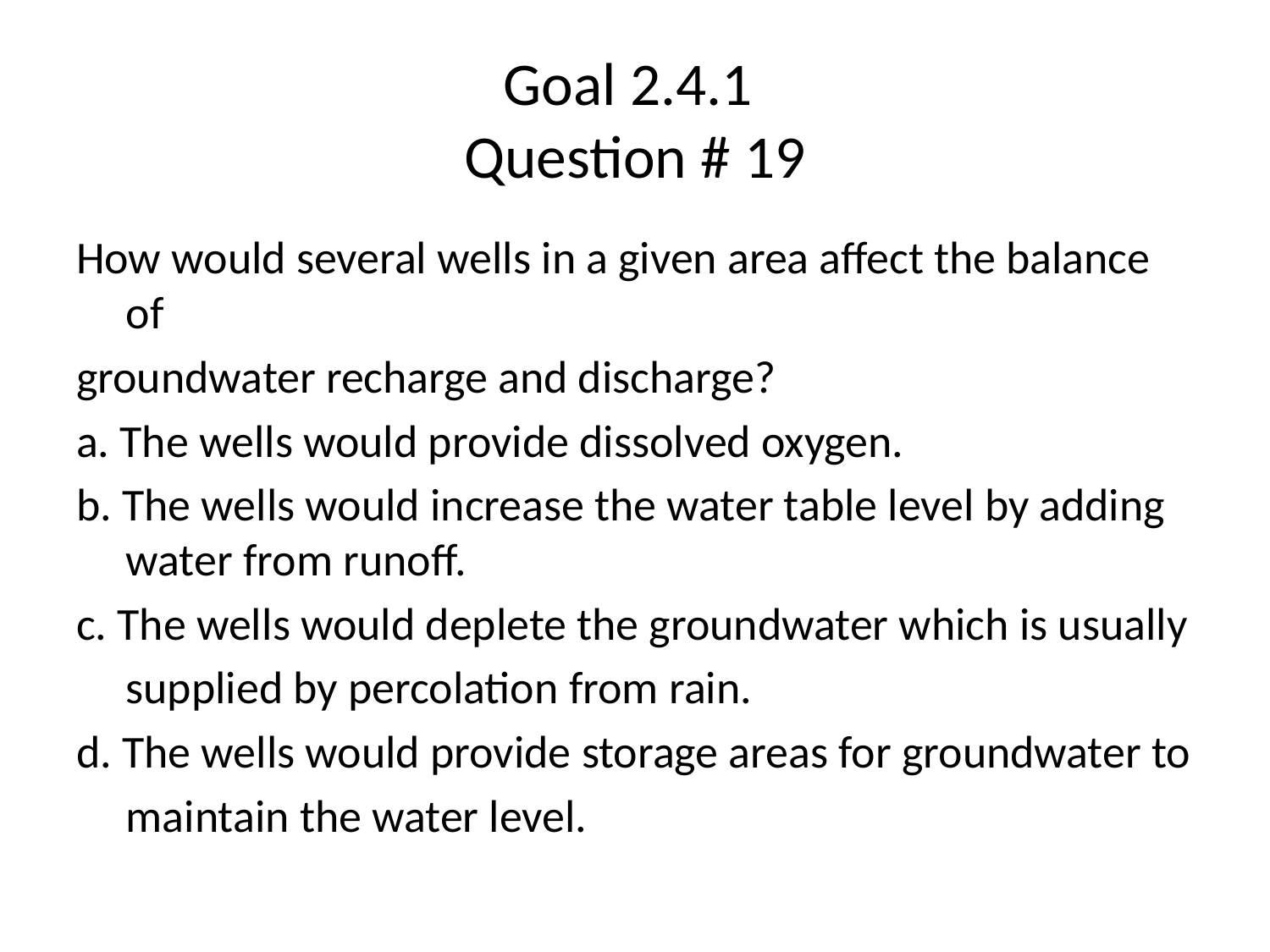

# Goal 2.4.1 Question # 19
How would several wells in a given area affect the balance of
groundwater recharge and discharge?
a. The wells would provide dissolved oxygen.
b. The wells would increase the water table level by adding water from runoff.
c. The wells would deplete the groundwater which is usually
	supplied by percolation from rain.
d. The wells would provide storage areas for groundwater to
	maintain the water level.